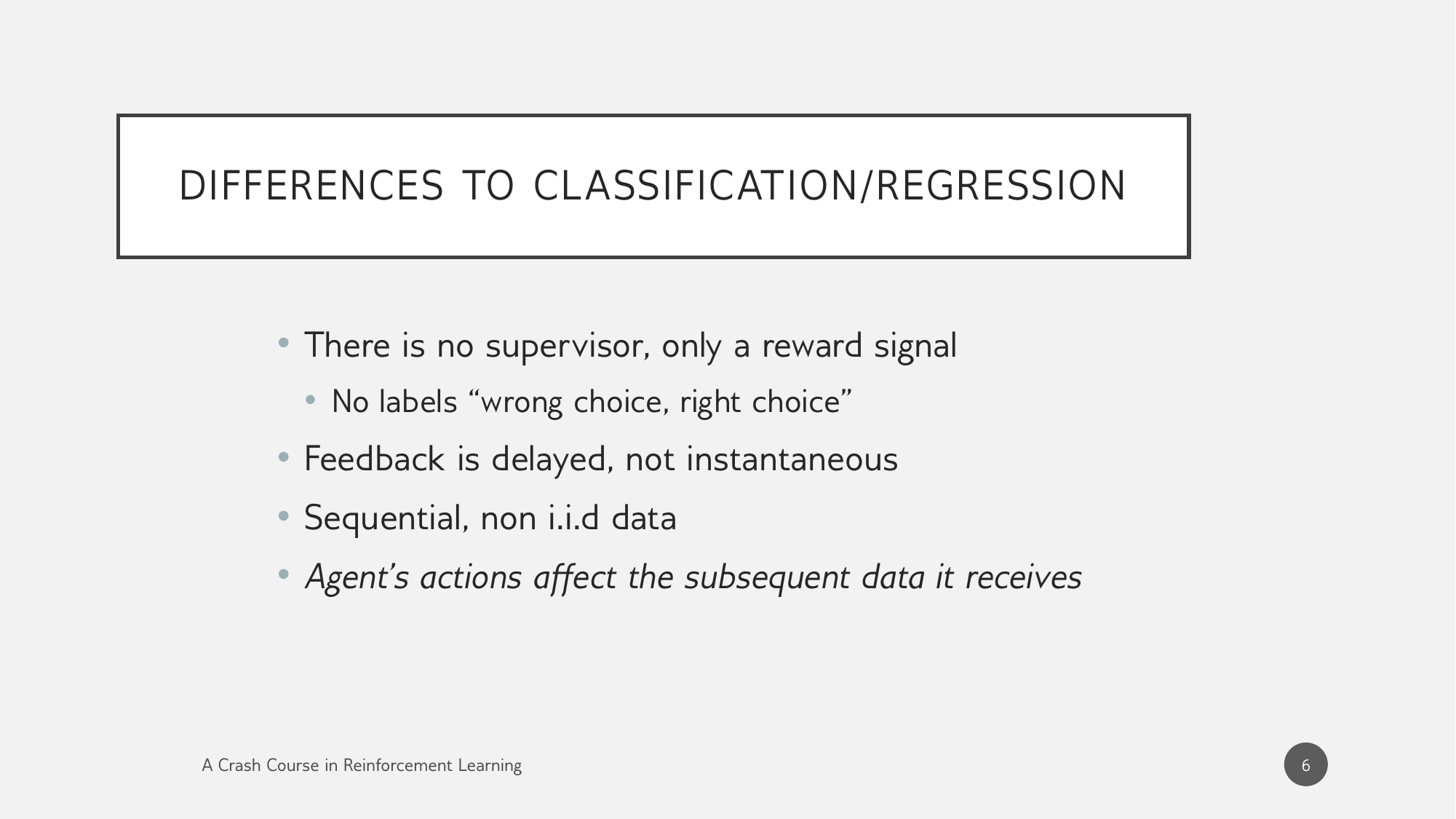

# Differences to classification/regression
There is no supervisor, only a reward signal
No labels “wrong choice, right choice”
Feedback is delayed, not instantaneous
Sequential, non i.i.d data
Agent’s actions affect the subsequent data it receives

6
A Crash Course in Reinforcement Learning